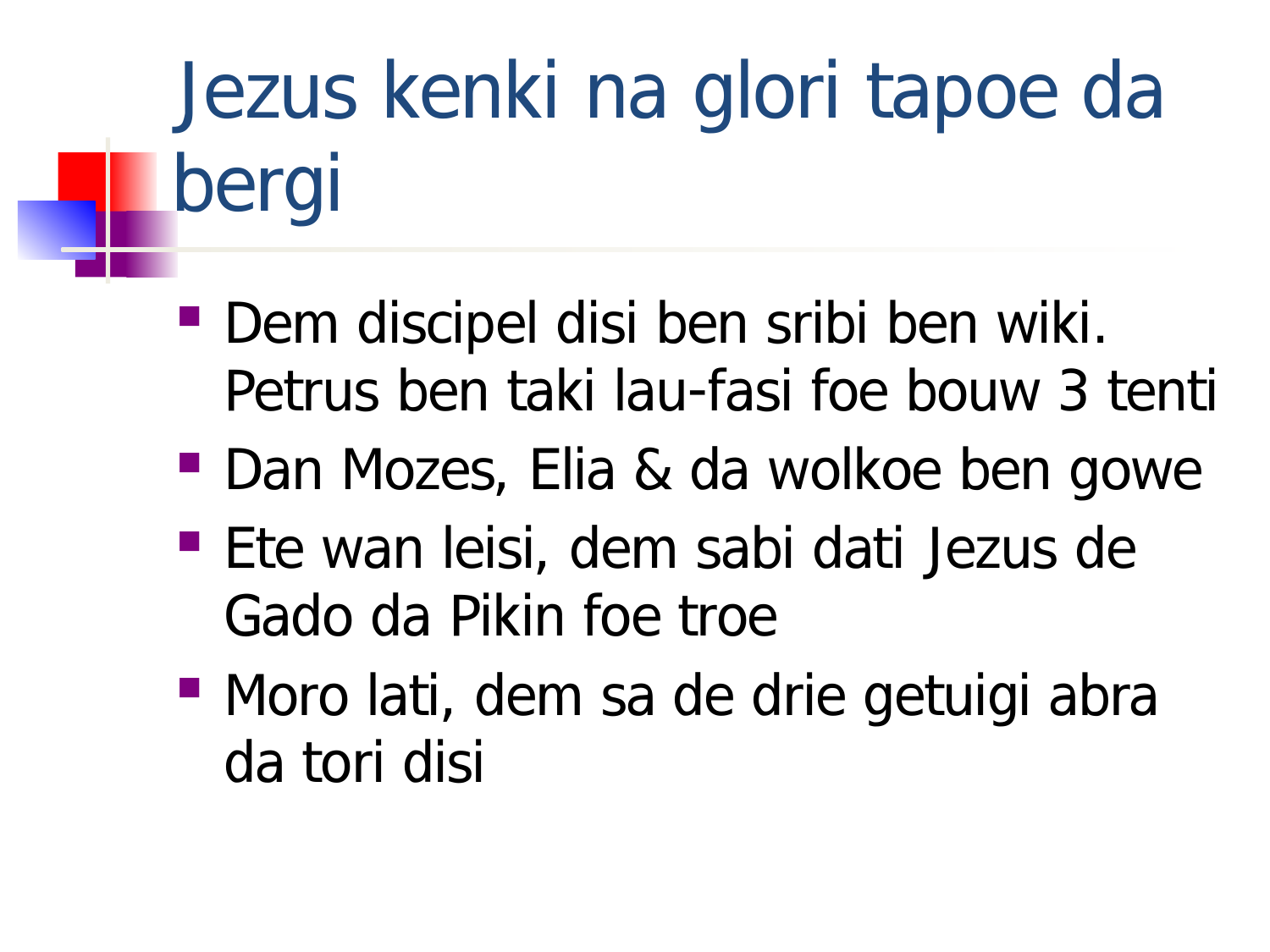

# Jezus kenki na glori tapoe da bergi
Dem discipel disi ben sribi ben wiki.  Petrus ben taki lau-fasi foe bouw 3 tenti
Dan Mozes, Elia & da wolkoe ben gowe
Ete wan leisi, dem sabi dati Jezus de Gado da Pikin foe troe
Moro lati, dem sa de drie getuigi abra da tori disi